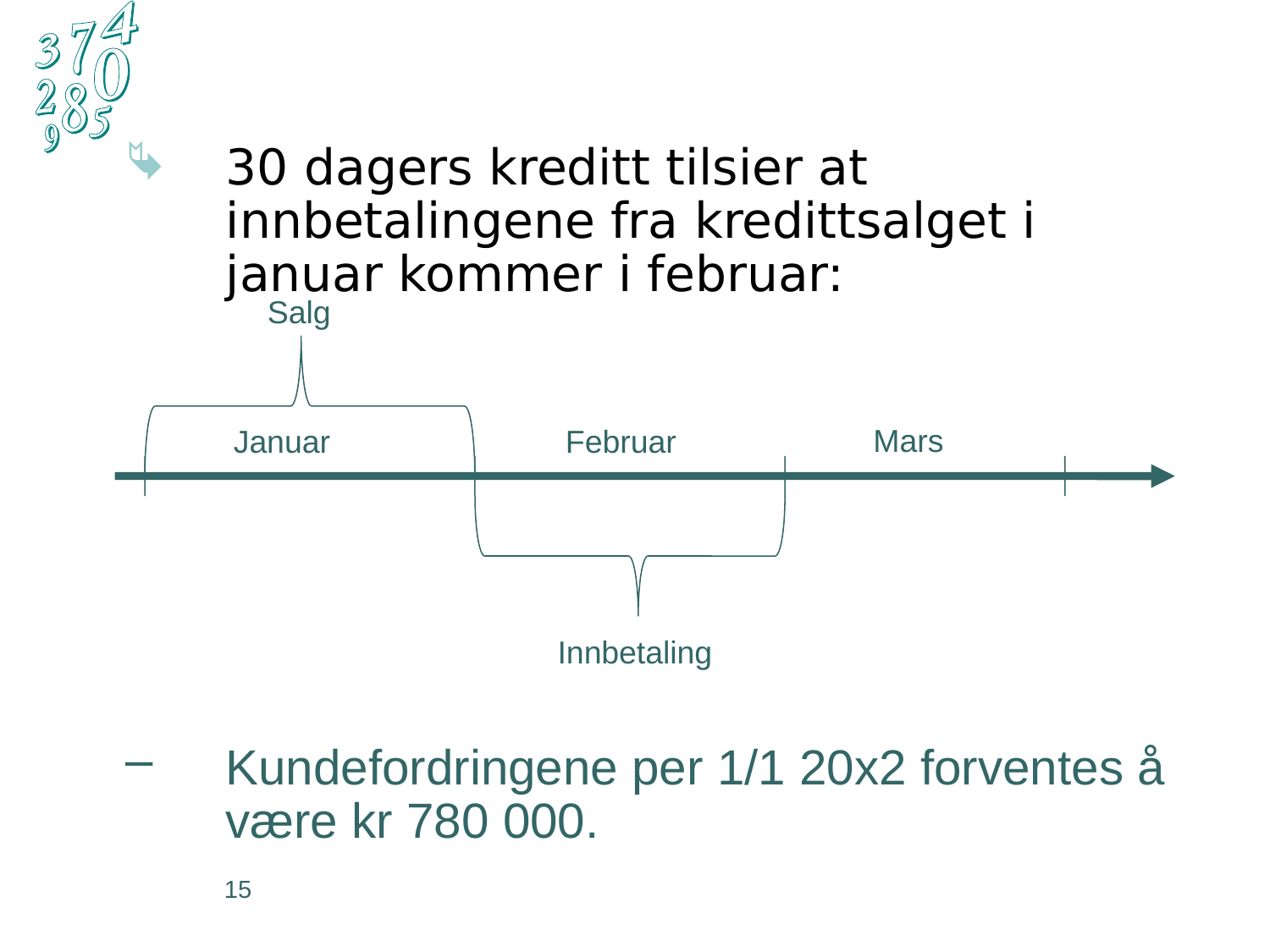

30 dagers kreditt tilsier at innbetalingene fra kredittsalget i januar kommer i februar:

Salg

Mars
Januar
Februar

Innbetaling
Kundefordringene per 1/1 20x2 forventes å være kr 780 000.
15